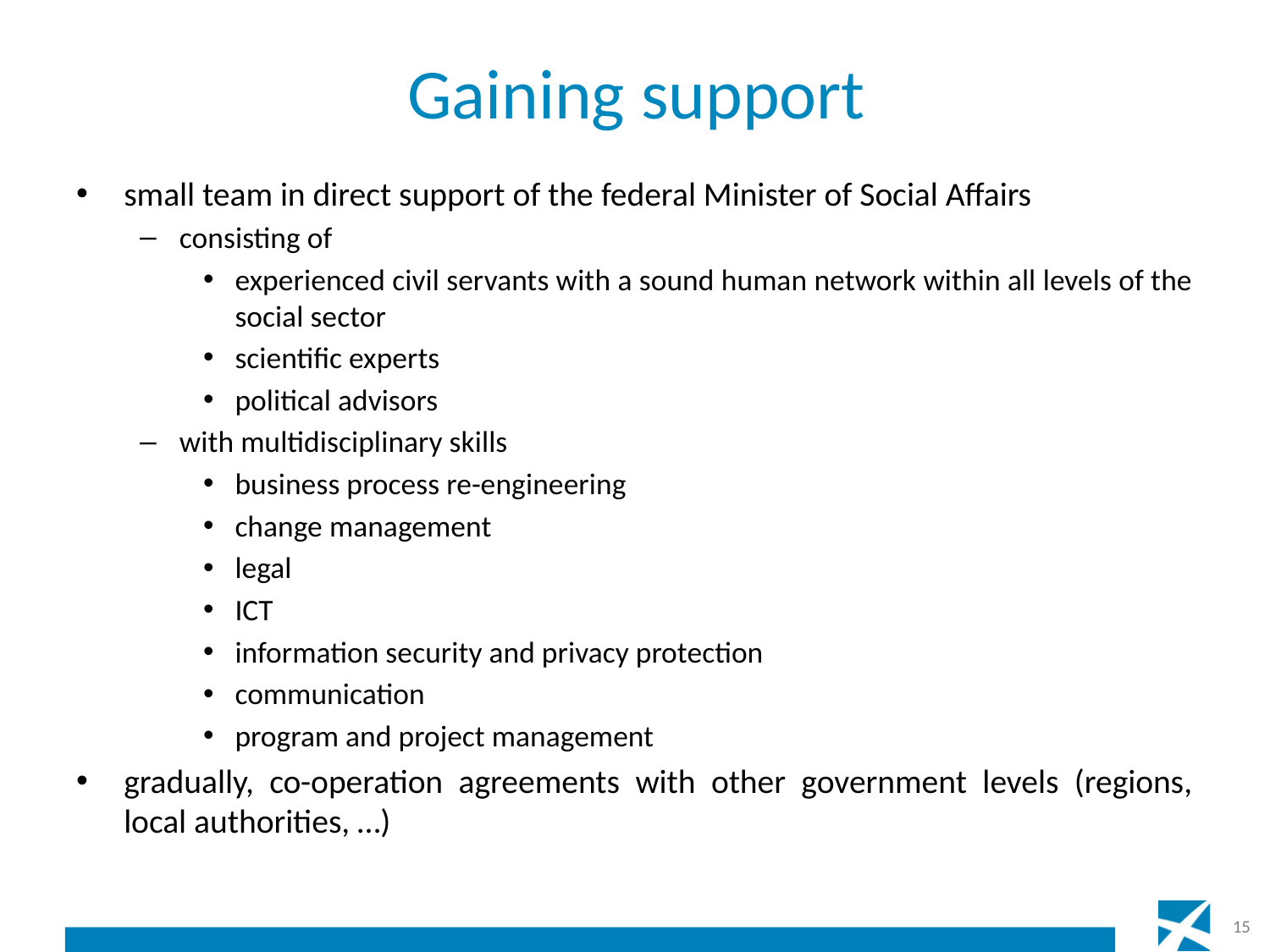

# Gaining support
small team in direct support of the federal Minister of Social Affairs
consisting of
experienced civil servants with a sound human network within all levels of the social sector
scientific experts
political advisors
with multidisciplinary skills
business process re-engineering
change management
legal
ICT
information security and privacy protection
communication
program and project management
gradually, co-operation agreements with other government levels (regions, local authorities, …)

15